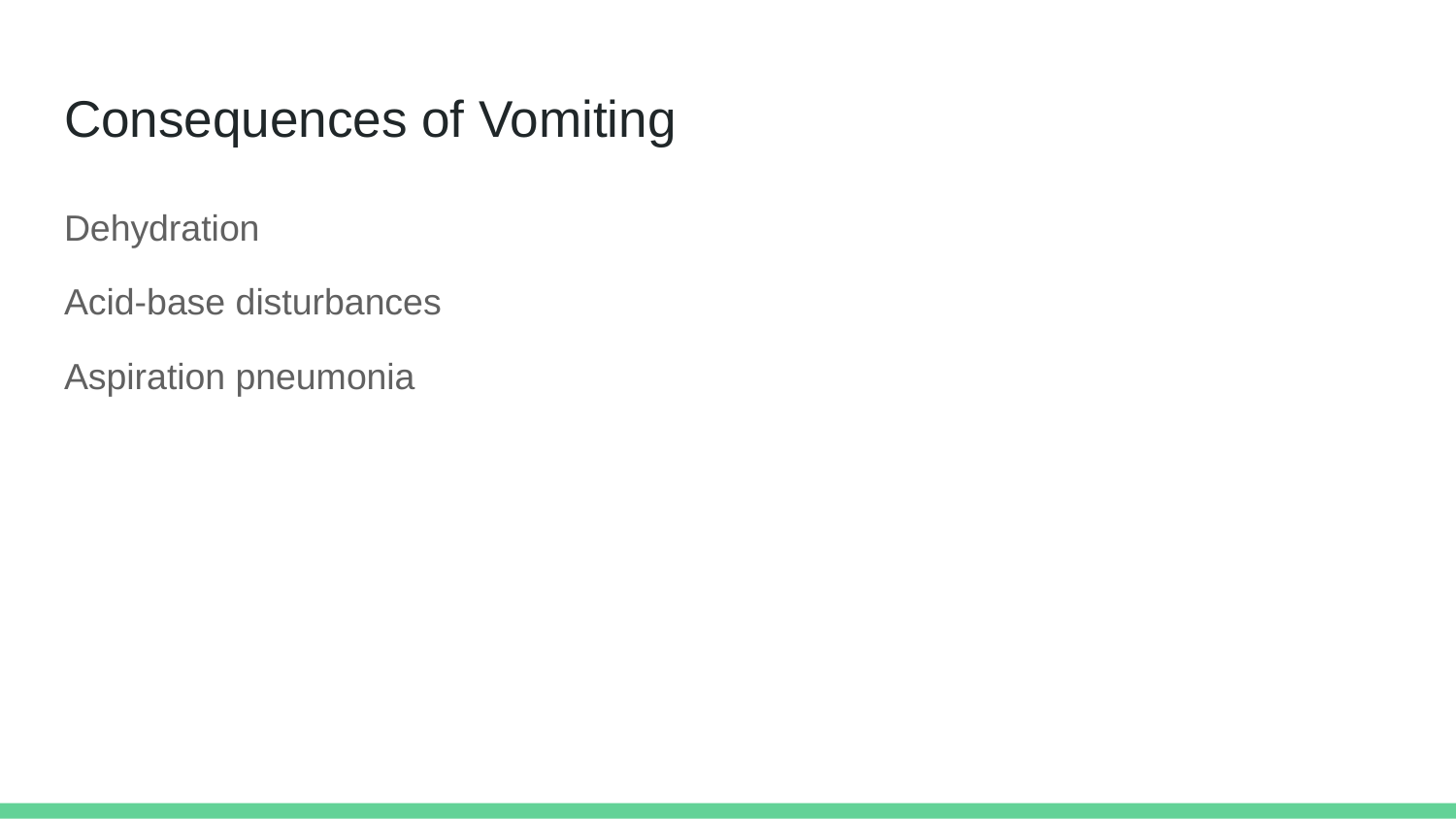

# Consequences of Vomiting
Dehydration
Acid-base disturbances
Aspiration pneumonia